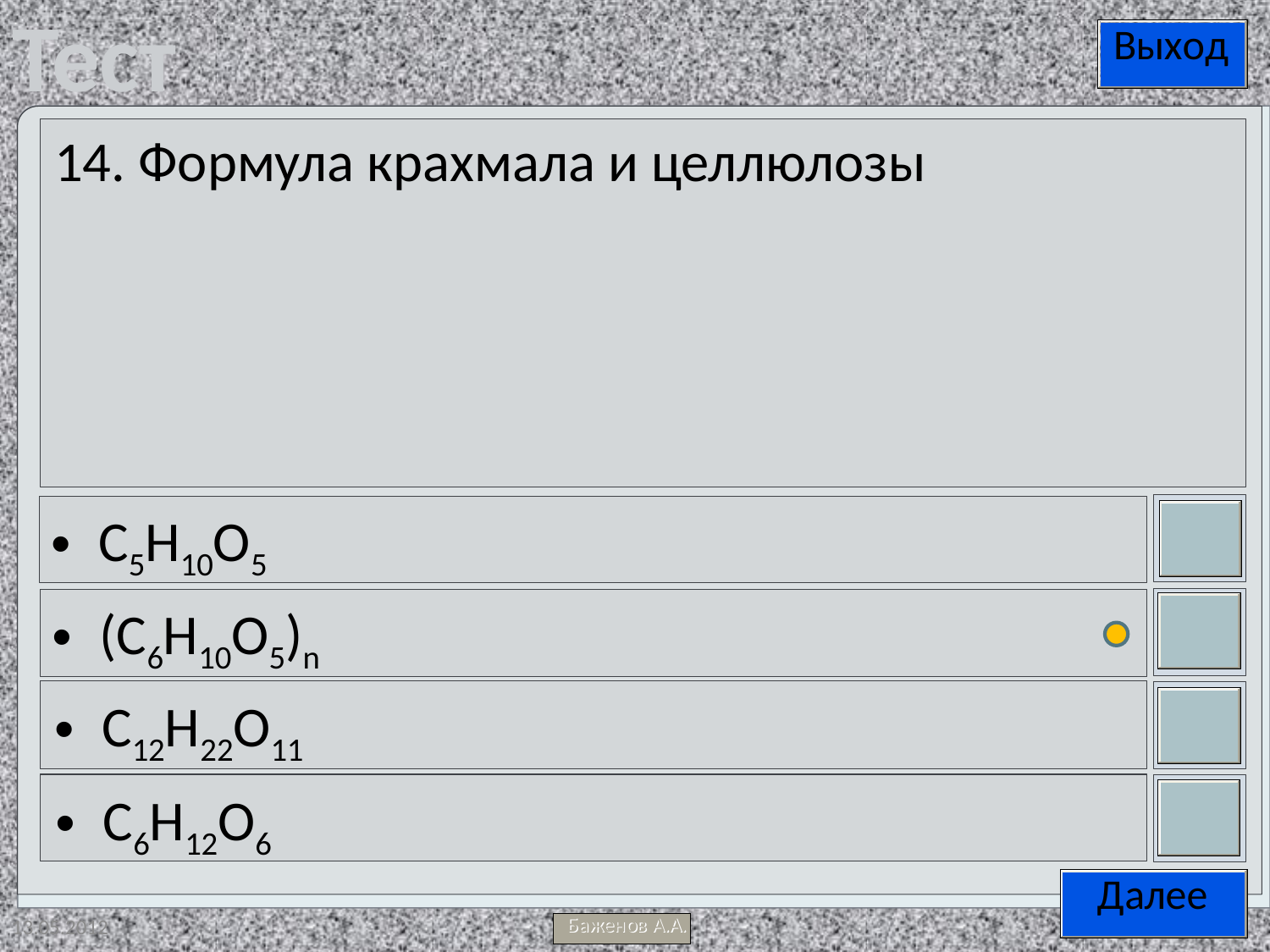

14. Формула крахмала и целлюлозы
С5Н10О5
(С6Н10О5)n

С12Н22О11

С6Н12О6
13.05.2012